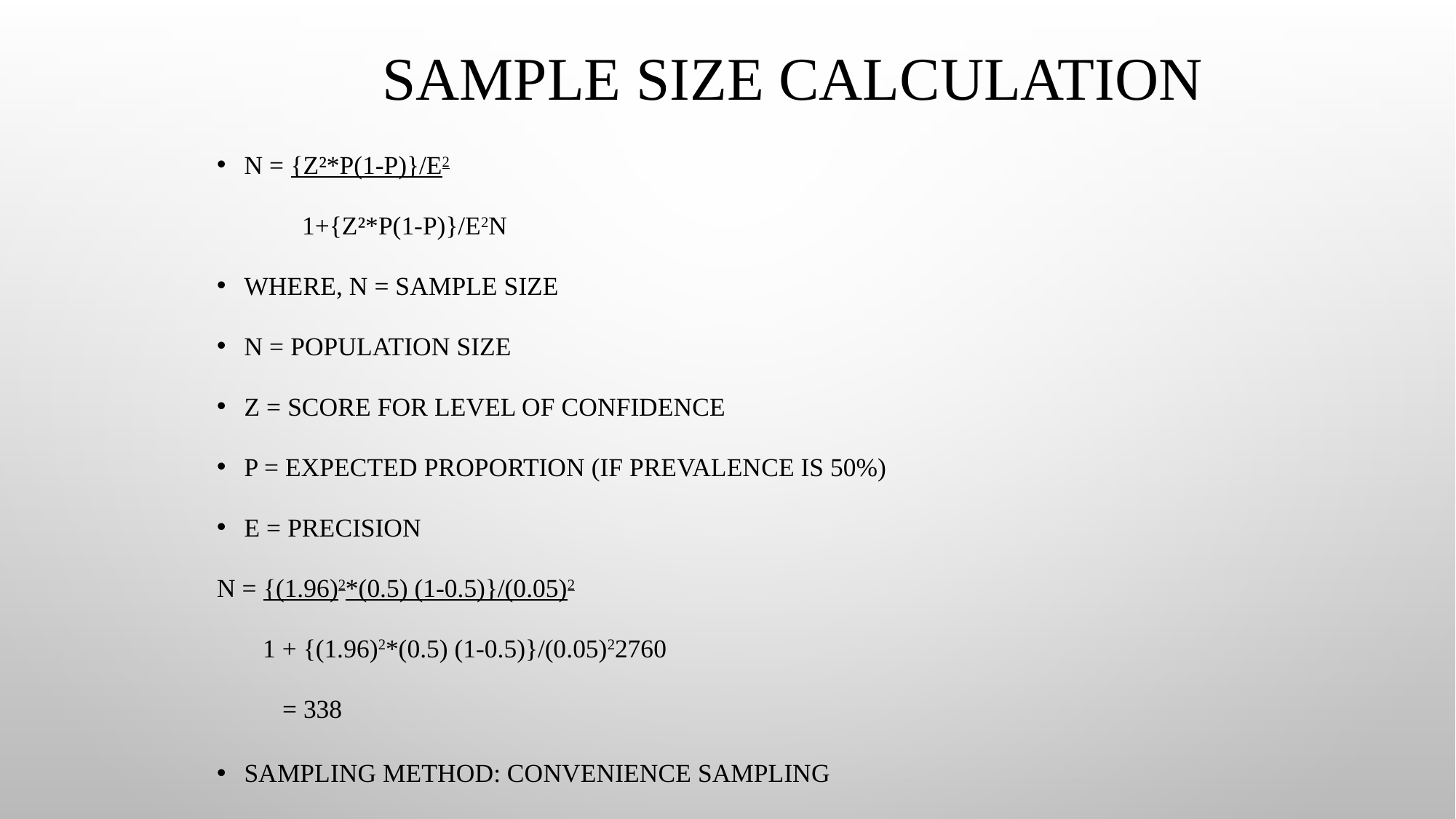

# SAMPLE SIZE CALCULATION
n = {Z²*p(1-p)}/e2
             1+{Z²*p(1-p)}/e2N
Where, n = sample size
N = Population Size
Z = Score for level of confidence
p = Expected Proportion (if prevalence is 50%)
e = Precision
n = {(1.96)2*(0.5) (1-0.5)}/(0.05)2
       1 + {(1.96)2*(0.5) (1-0.5)}/(0.05)22760
          = 338
Sampling Method: Convenience Sampling